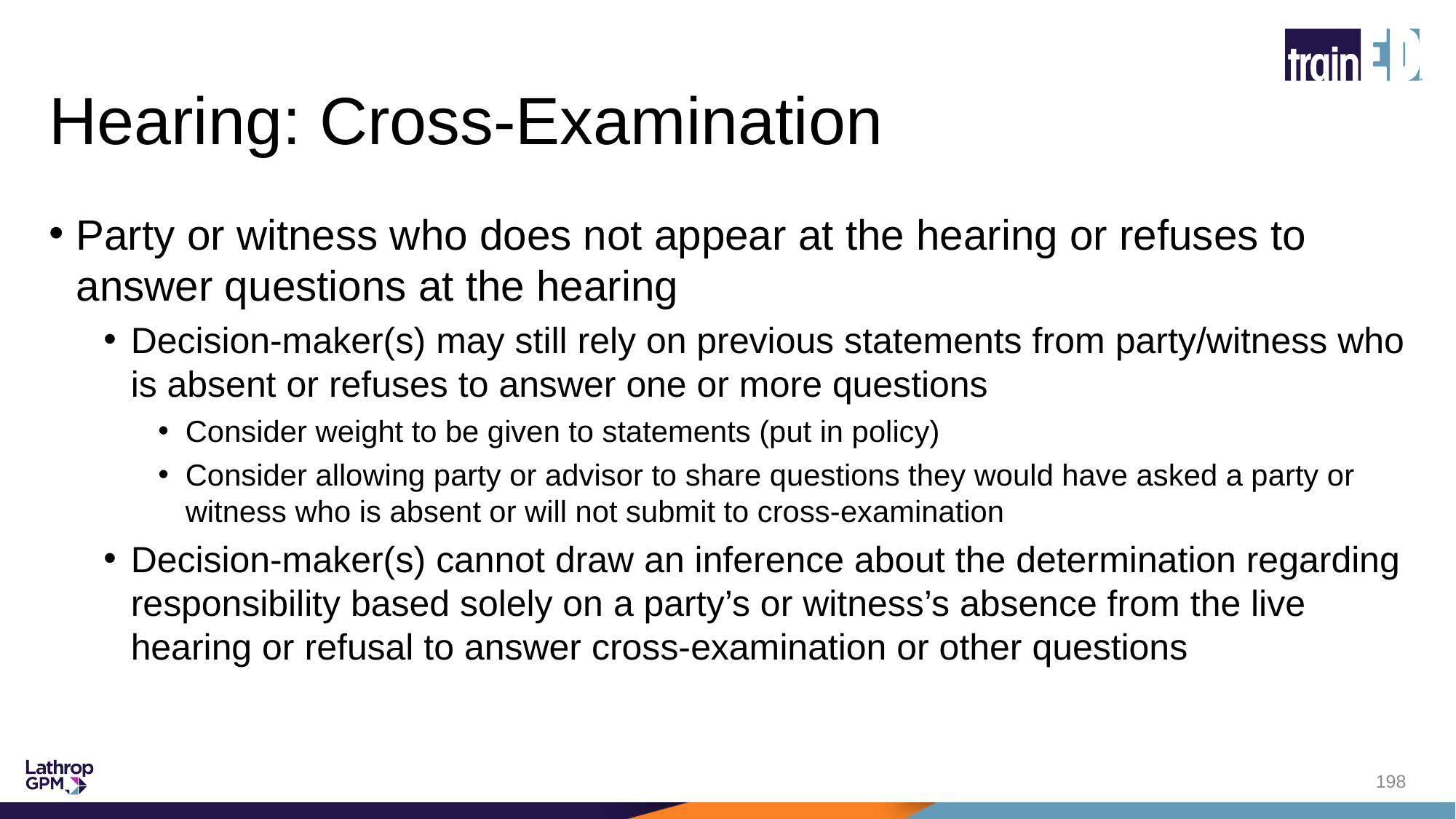

# Hearing: Cross-Examination
Party or witness who does not appear at the hearing or refuses to answer questions at the hearing
Decision-maker(s) may still rely on previous statements from party/witness who is absent or refuses to answer one or more questions
Consider weight to be given to statements (put in policy)
Consider allowing party or advisor to share questions they would have asked a party or witness who is absent or will not submit to cross-examination
Decision-maker(s) cannot draw an inference about the determination regarding responsibility based solely on a party’s or witness’s absence from the live hearing or refusal to answer cross-examination or other questions

198